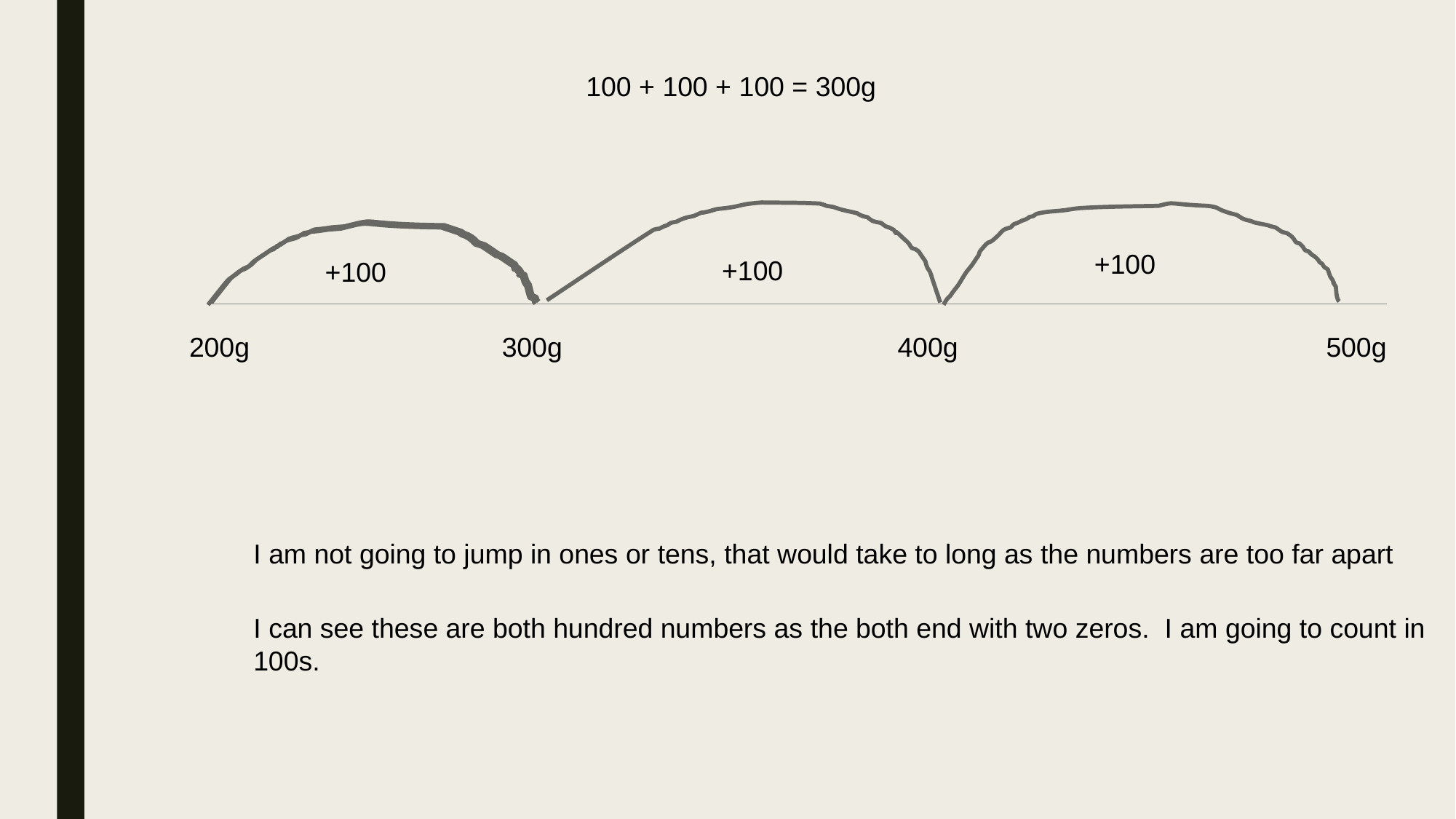

100 + 100 + 100 = 300g

+100
+100
+100
200g
300g
400g
500g
I am not going to jump in ones or tens, that would take to long as the numbers are too far apart
I can see these are both hundred numbers as the both end with two zeros.  I am going to count in
100s.